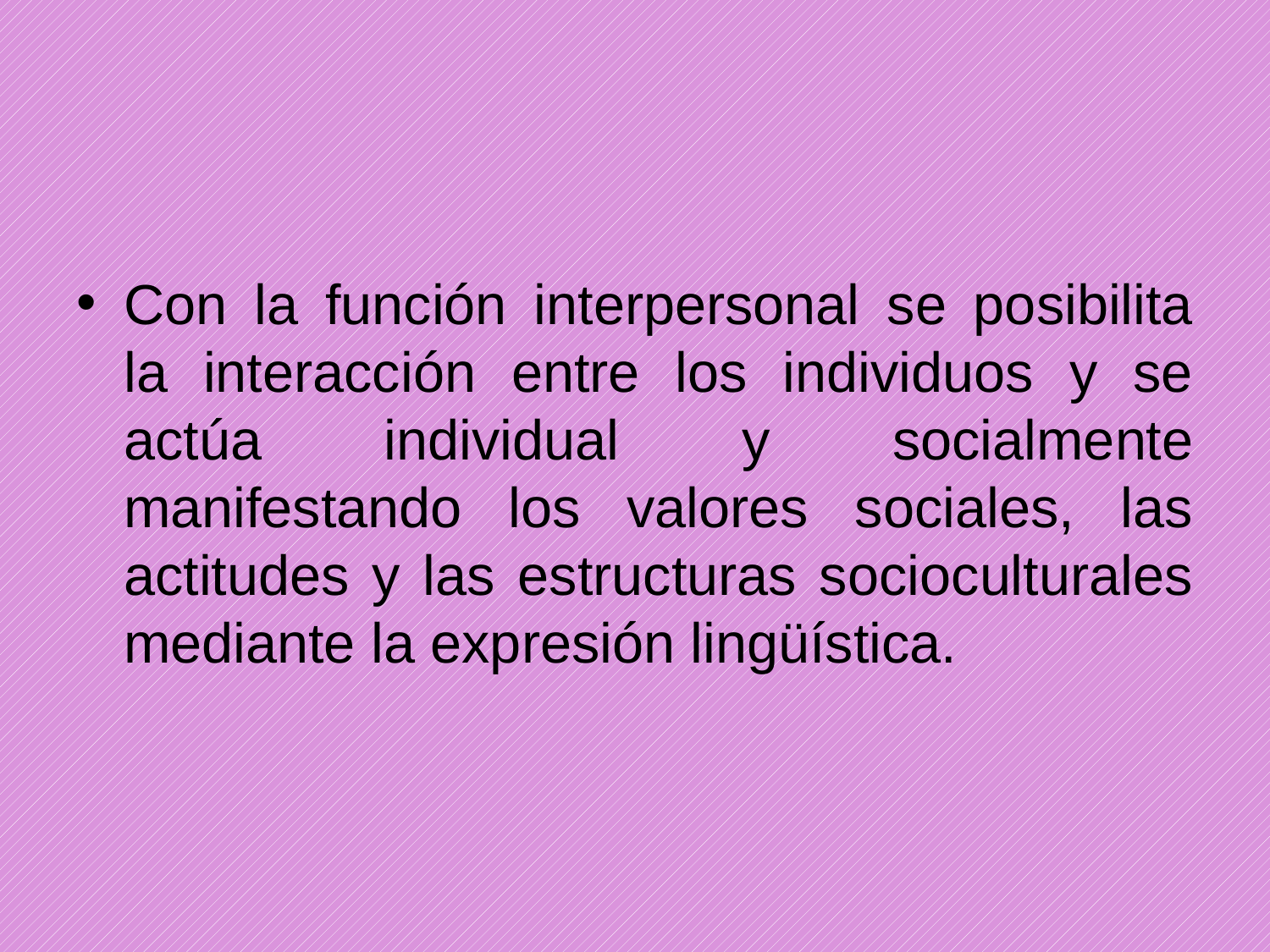

Con la función interpersonal se posibilita la interacción entre los individuos y se actúa individual y socialmente manifestando los valores sociales, las actitudes y las estructuras socioculturales mediante la expresión lingüística.